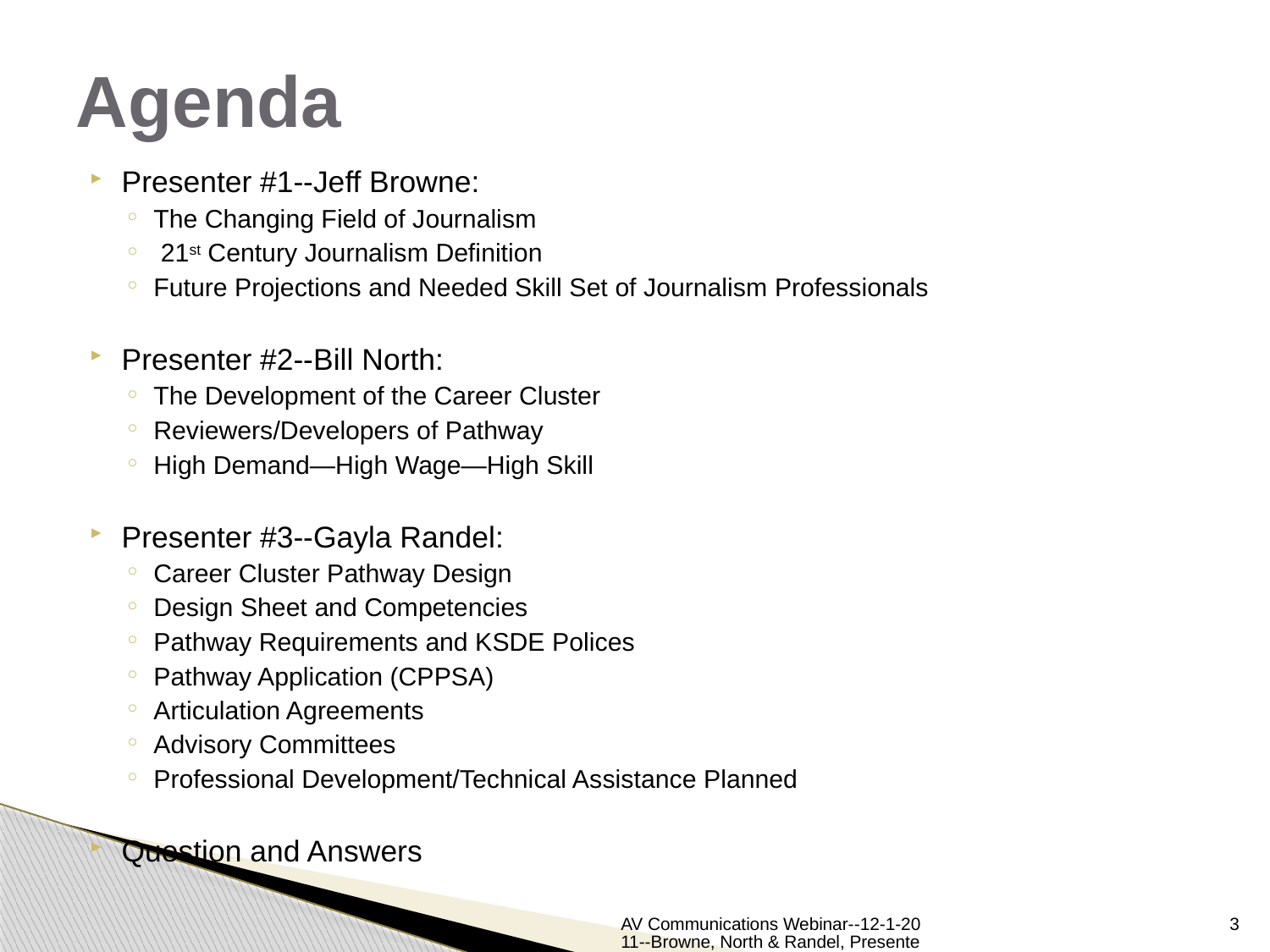

# Agenda

Presenter #1--Jeff Browne:
The Changing Field of Journalism
 21st Century Journalism Definition
Future Projections and Needed Skill Set of Journalism Professionals

Presenter #2--Bill North:
The Development of the Career Cluster
Reviewers/Developers of Pathway
High Demand—High Wage—High Skill

Presenter #3--Gayla Randel:
Career Cluster Pathway Design
Design Sheet and Competencies
Pathway Requirements and KSDE Polices
Pathway Application (CPPSA)
Articulation Agreements
Advisory Committees
Professional Development/Technical Assistance Planned

Question and Answers

AV Communications Webinar--12-1-2011--Browne, North & Randel, Presenters

3